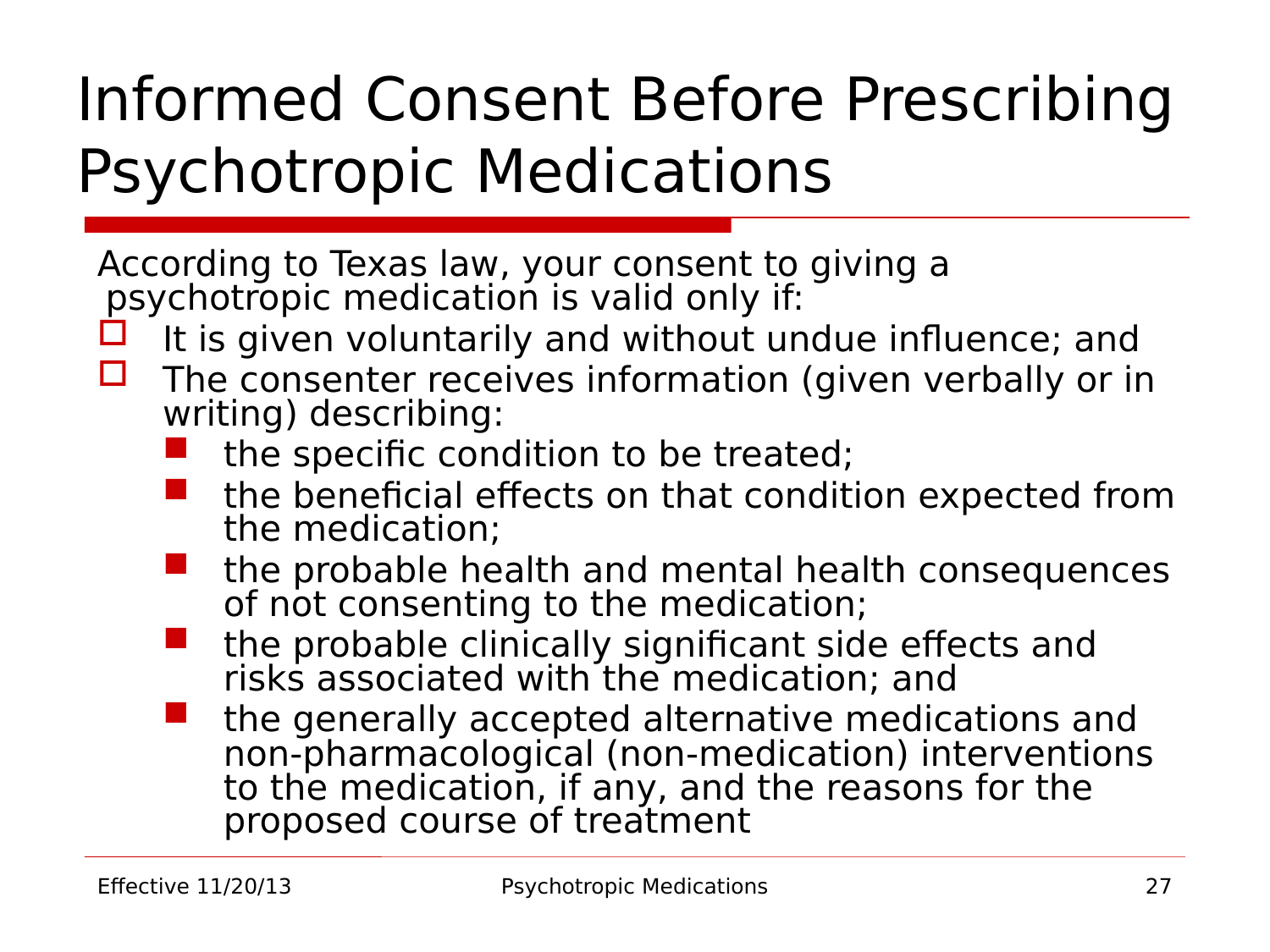

# Informed Consent Before Prescribing Psychotropic Medications
According to Texas law, your consent to giving a psychotropic medication is valid only if:
It is given voluntarily and without undue influence; and
The consenter receives information (given verbally or in writing) describing:
the specific condition to be treated;
the beneficial effects on that condition expected from the medication;
the probable health and mental health consequences of not consenting to the medication;
the probable clinically significant side effects and risks associated with the medication; and
the generally accepted alternative medications and non-pharmacological (non-medication) interventions to the medication, if any, and the reasons for the proposed course of treatment
Effective 11/20/13

Psychotropic Medications
27